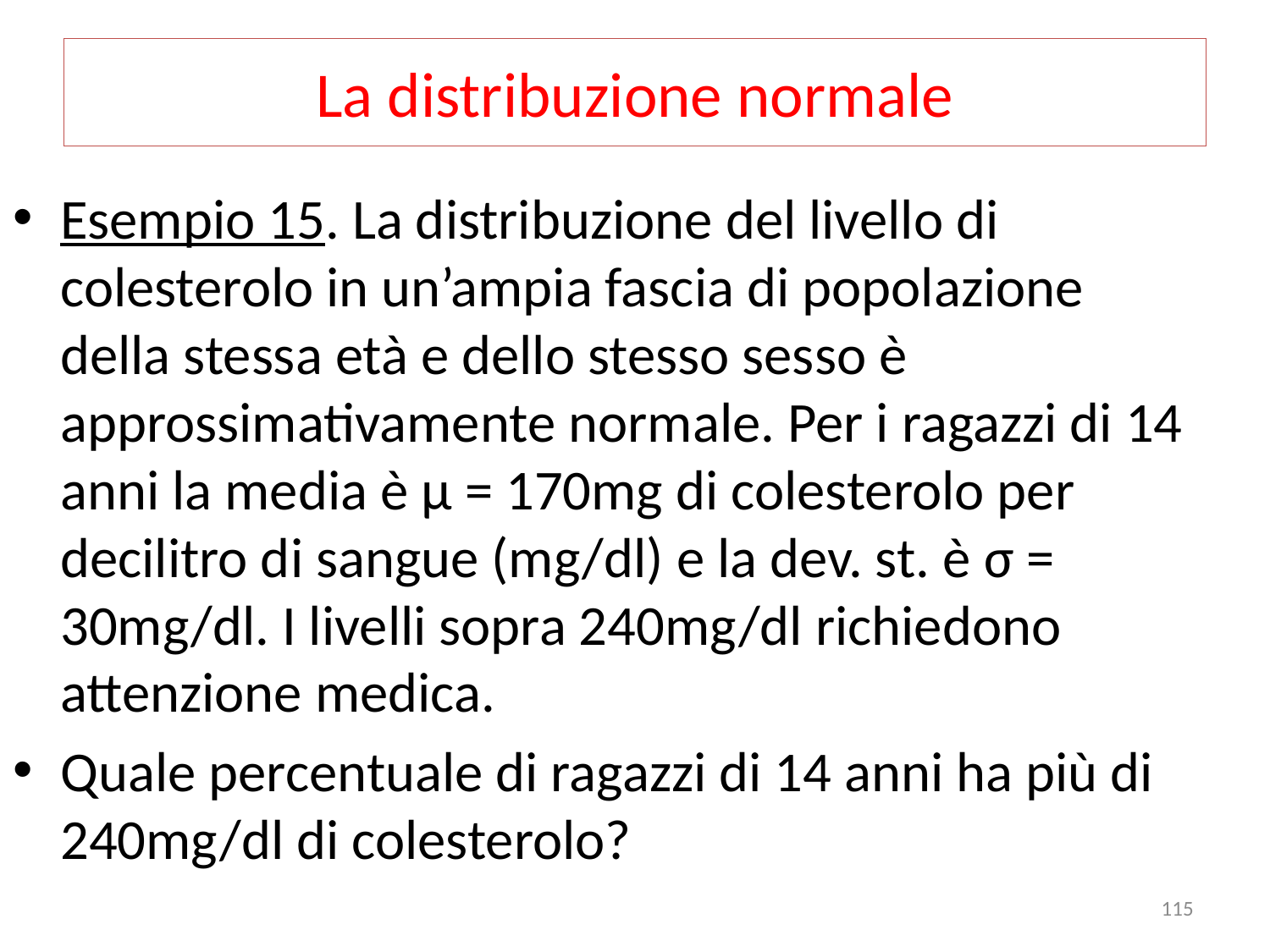

# La distribuzione normale
Esempio 15. La distribuzione del livello di colesterolo in un’ampia fascia di popolazione della stessa età e dello stesso sesso è approssimativamente normale. Per i ragazzi di 14 anni la media è µ = 170mg di colesterolo per decilitro di sangue (mg/dl) e la dev. st. è σ = 30mg/dl. I livelli sopra 240mg/dl richiedono attenzione medica.
Quale percentuale di ragazzi di 14 anni ha più di 240mg/dl di colesterolo?
115